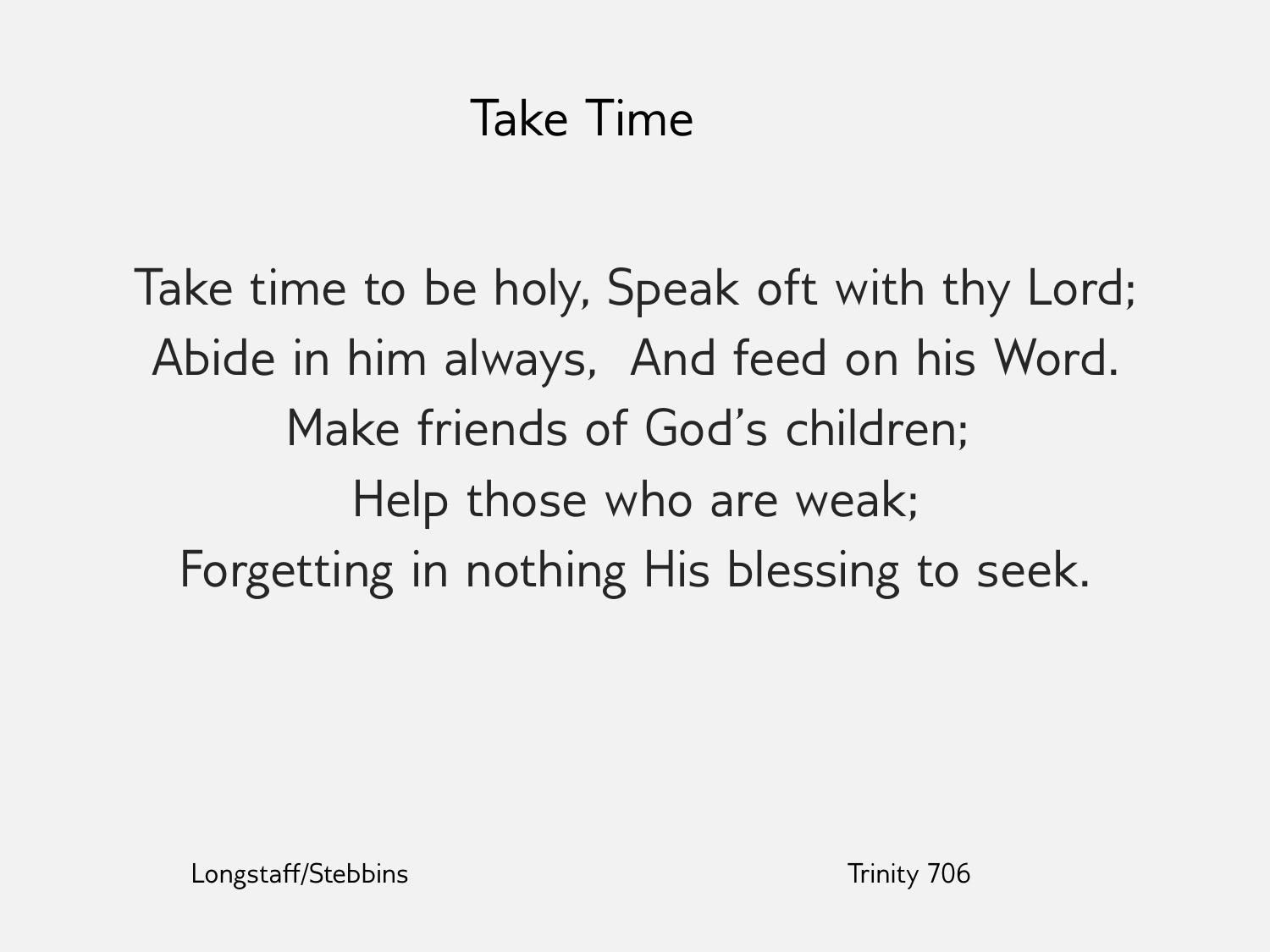

Take Time
Take time to be holy, Speak oft with thy Lord;
Abide in him always,  And feed on his Word.
Make friends of God’s children;
Help those who are weak;
Forgetting in nothing His blessing to seek.
Longstaff/Stebbins
Trinity 706